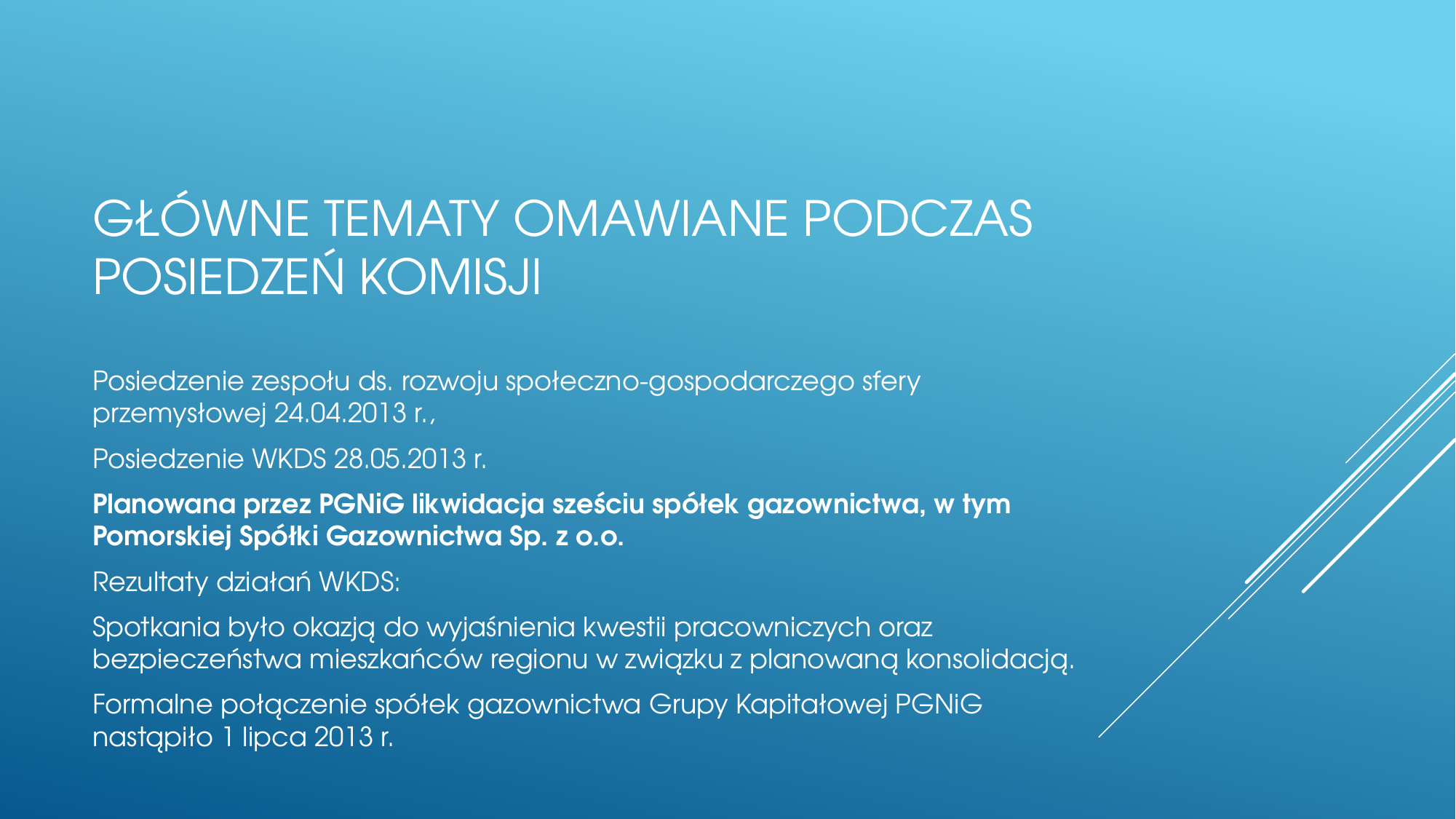

# Główne tematy omawiane podczas posiedzeń komisji
Posiedzenie zespołu ds. rozwoju społeczno-gospodarczego sfery przemysłowej 24.04.2013 r.,
Posiedzenie WKDS 28.05.2013 r.
Planowana przez PGNiG likwidacja sześciu spółek gazownictwa, w tym Pomorskiej Spółki Gazownictwa Sp. z o.o.
Rezultaty działań WKDS:
Spotkania było okazją do wyjaśnienia kwestii pracowniczych oraz bezpieczeństwa mieszkańców regionu w związku z planowaną konsolidacją.
Formalne połączenie spółek gazownictwa Grupy Kapitałowej PGNiG nastąpiło 1 lipca 2013 r.